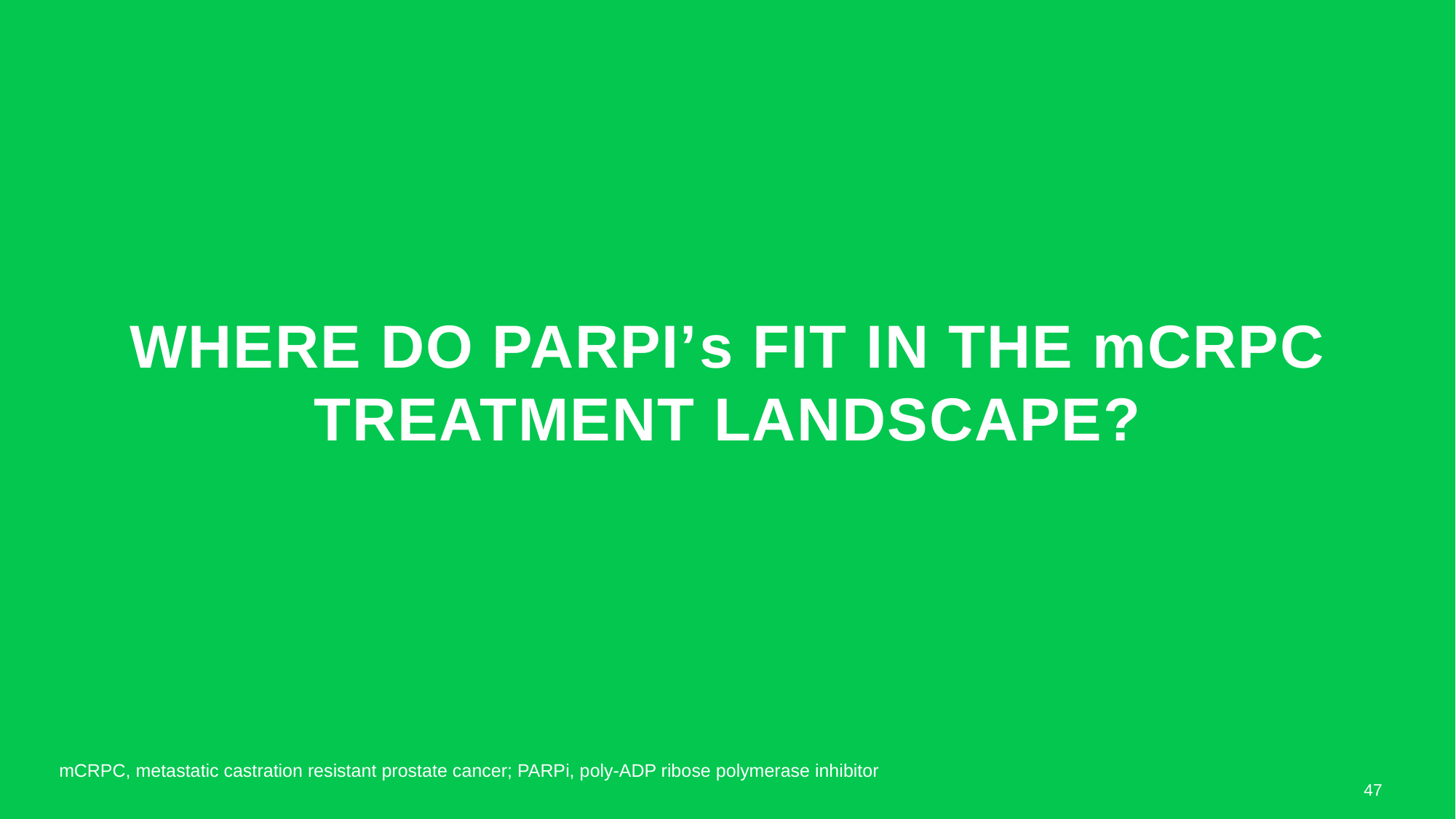

# Where do parpi’s fit in the mcrpc treatment landscape?
mCRPC, metastatic castration resistant prostate cancer; PARPi, poly-ADP ribose polymerase inhibitor
47